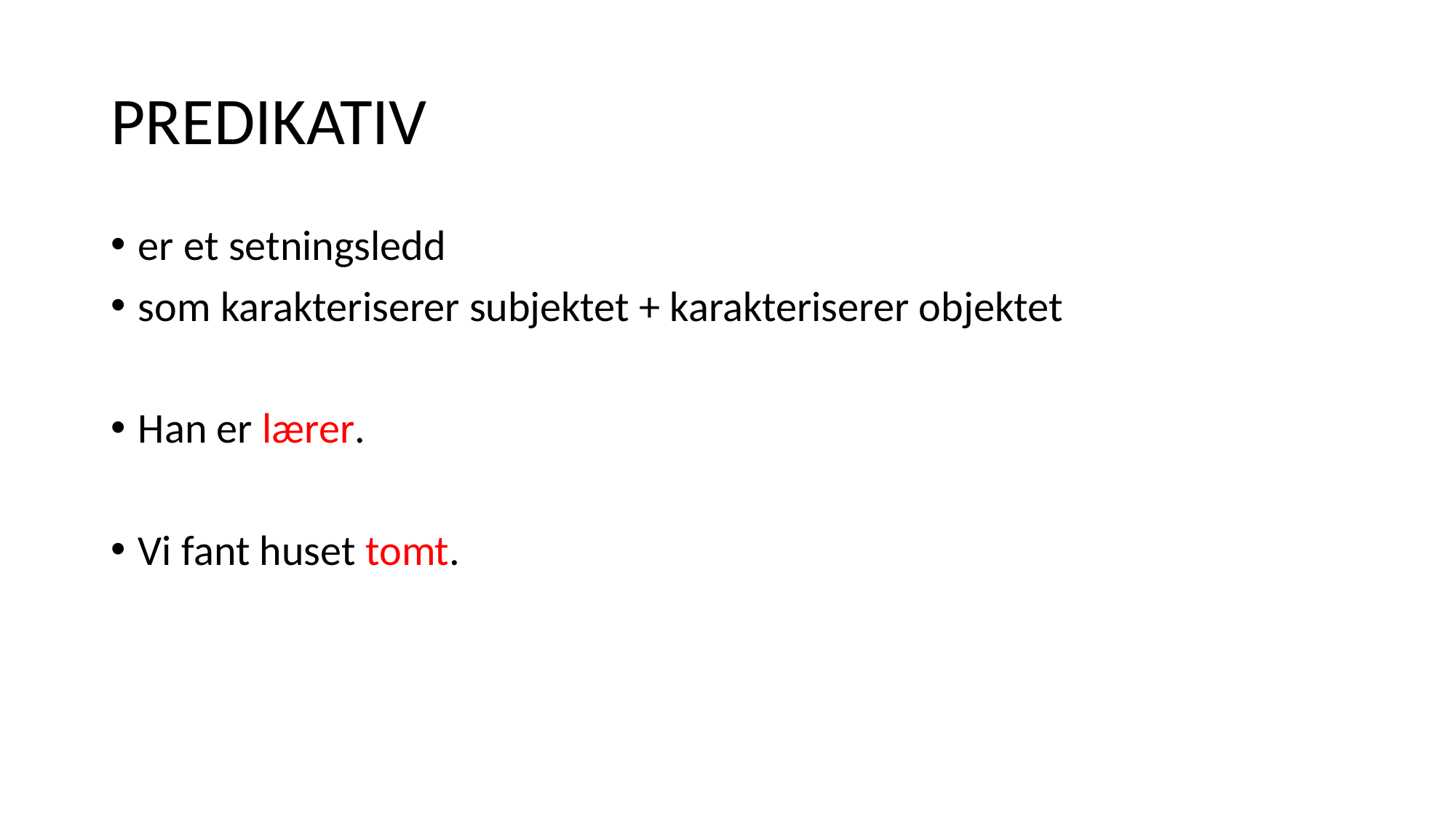

# PREDIKATIV
er et setningsledd
som karakteriserer subjektet + karakteriserer objektet

Han er lærer.

Vi fant huset tomt.